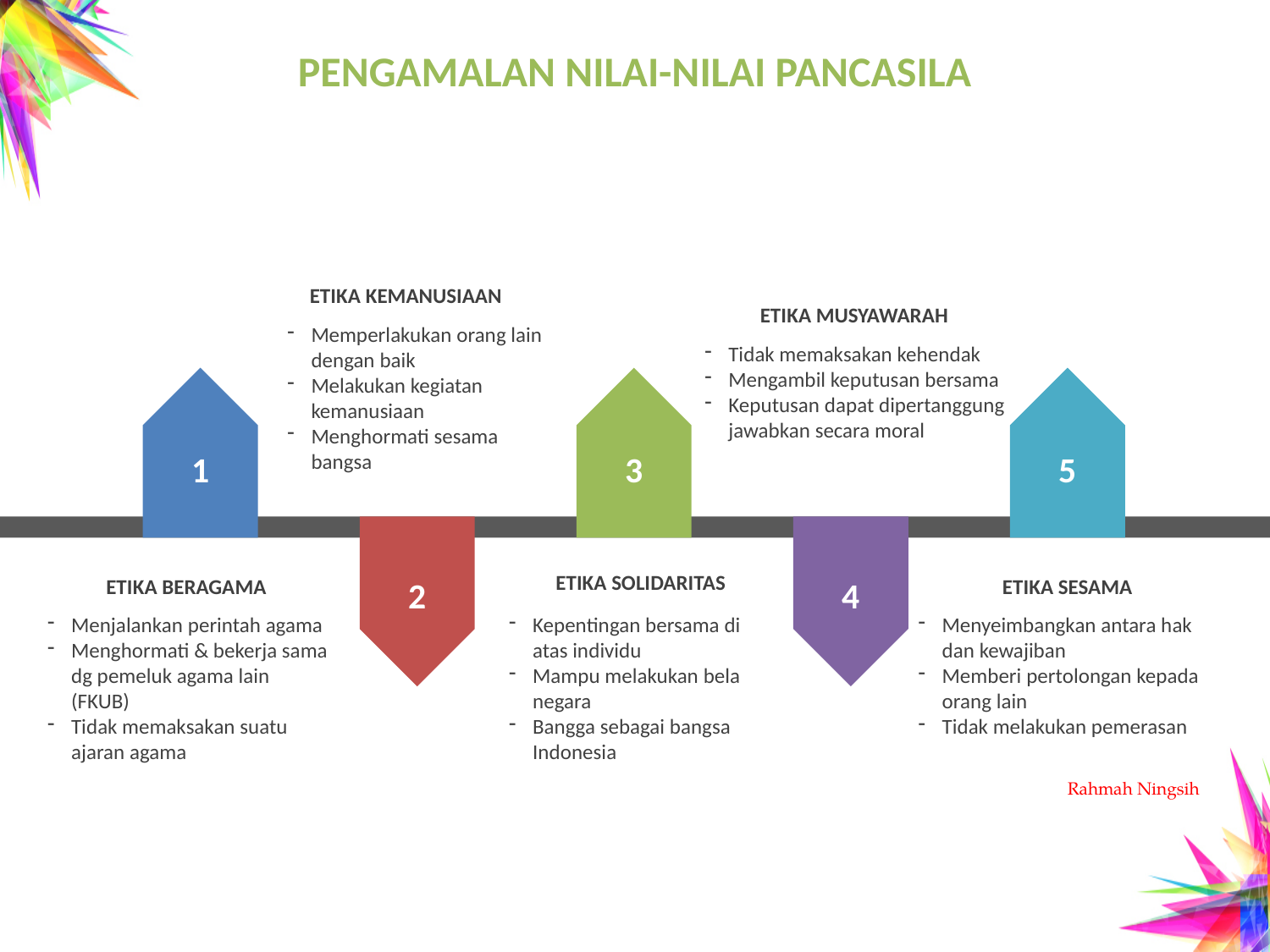

# PENGAMALAN NILAI-NILAI PANCASILA
ETIKA KEMANUSIAAN
Memperlakukan orang lain dengan baik
Melakukan kegiatan kemanusiaan
Menghormati sesama bangsa

ETIKA MUSYAWARAH
Tidak memaksakan kehendak
Mengambil keputusan bersama
Keputusan dapat dipertanggung jawabkan secara moral

1
3
5

2
4
ETIKA SOLIDARITAS
Kepentingan bersama di atas individu
Mampu melakukan bela negara
Bangga sebagai bangsa Indonesia
ETIKA BERAGAMA
Menjalankan perintah agama
Menghormati & bekerja sama dg pemeluk agama lain (FKUB)
Tidak memaksakan suatu ajaran agama
ETIKA SESAMA
Menyeimbangkan antara hak dan kewajiban
Memberi pertolongan kepada orang lain
Tidak melakukan pemerasan
Rahmah Ningsih